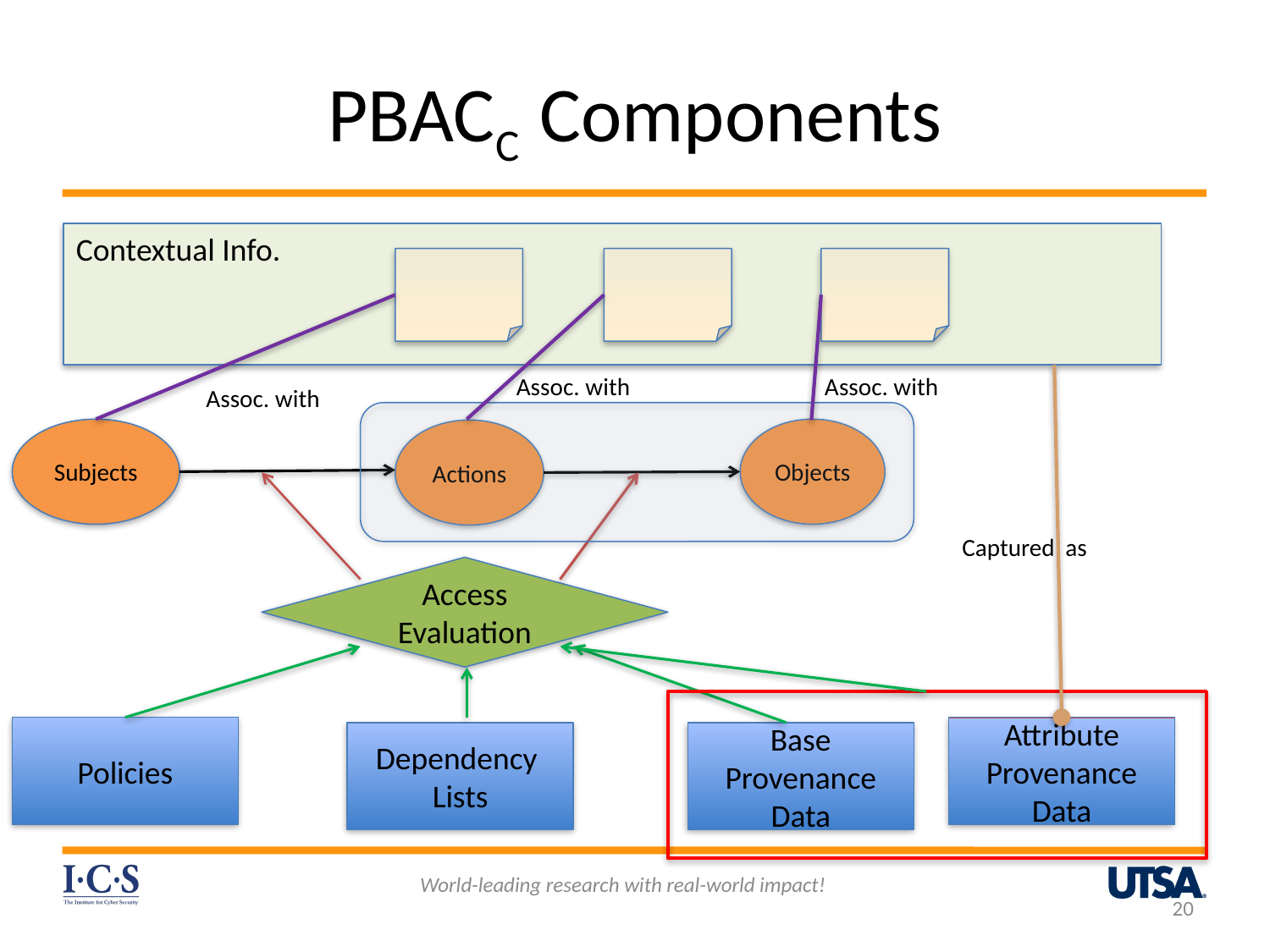

# PBACC  Components

Contextual Info.

Assoc. with
Assoc. with
Assoc. with

Subjects
Objects
Actions
Captured  as
Access Evaluation

Policies
Attribute
Provenance Data
Dependency
Lists
Base Provenance Data
World-leading research with real-world impact!
20